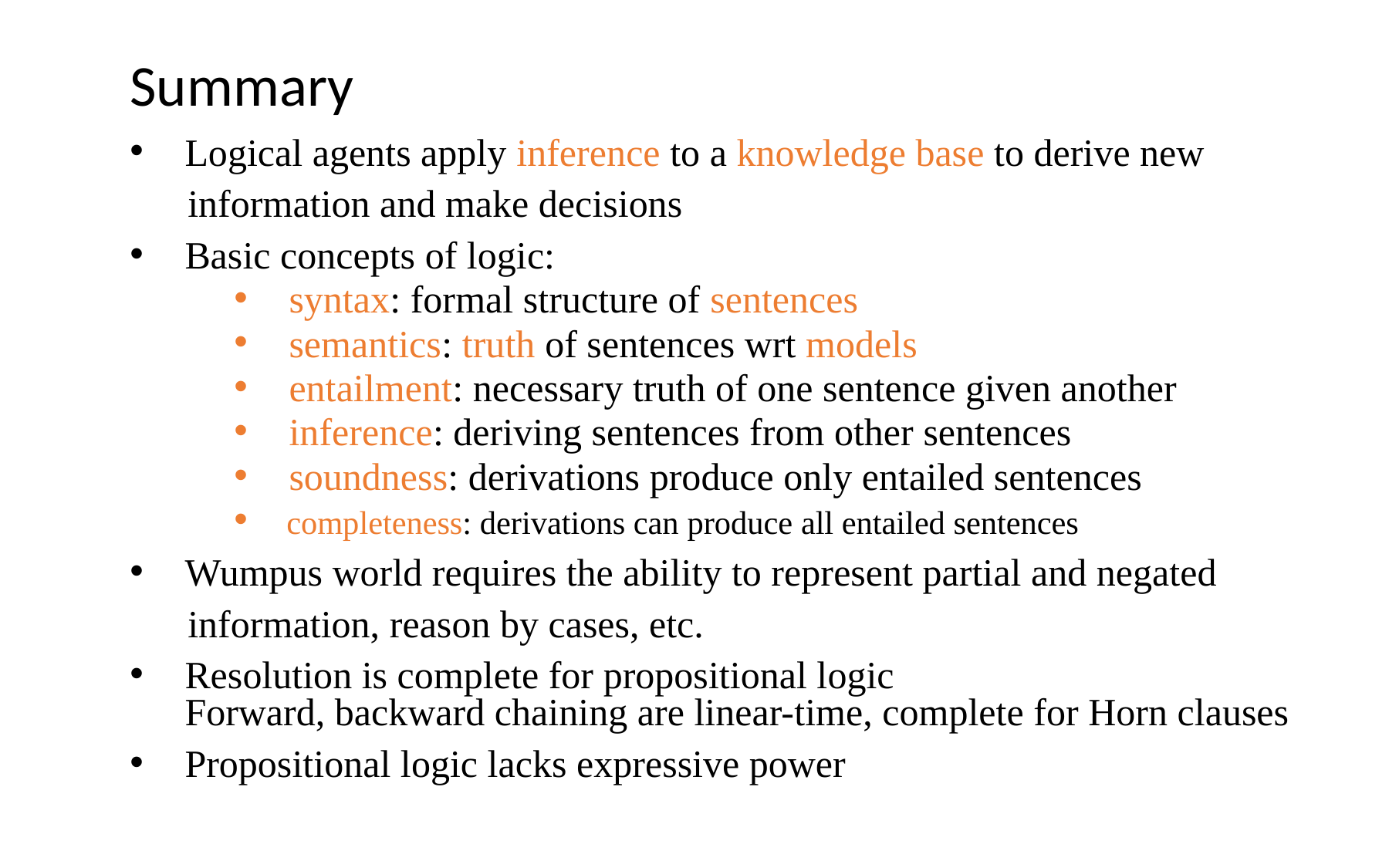

# Summary
   Logical agents apply inference to a knowledge base to derive new
      information and make decisions
   Basic concepts of logic:
   syntax: formal structure of sentences
   semantics: truth of sentences wrt models
   entailment: necessary truth of one sentence given another
   inference: deriving sentences from other sentences
   soundness: derivations produce only entailed sentences
   completeness: derivations can produce all entailed sentences
   Wumpus world requires the ability to represent partial and negated
      information, reason by cases, etc.
   Resolution is complete for propositional logic
   Forward, backward chaining are linear-time, complete for Horn clauses
   Propositional logic lacks expressive power